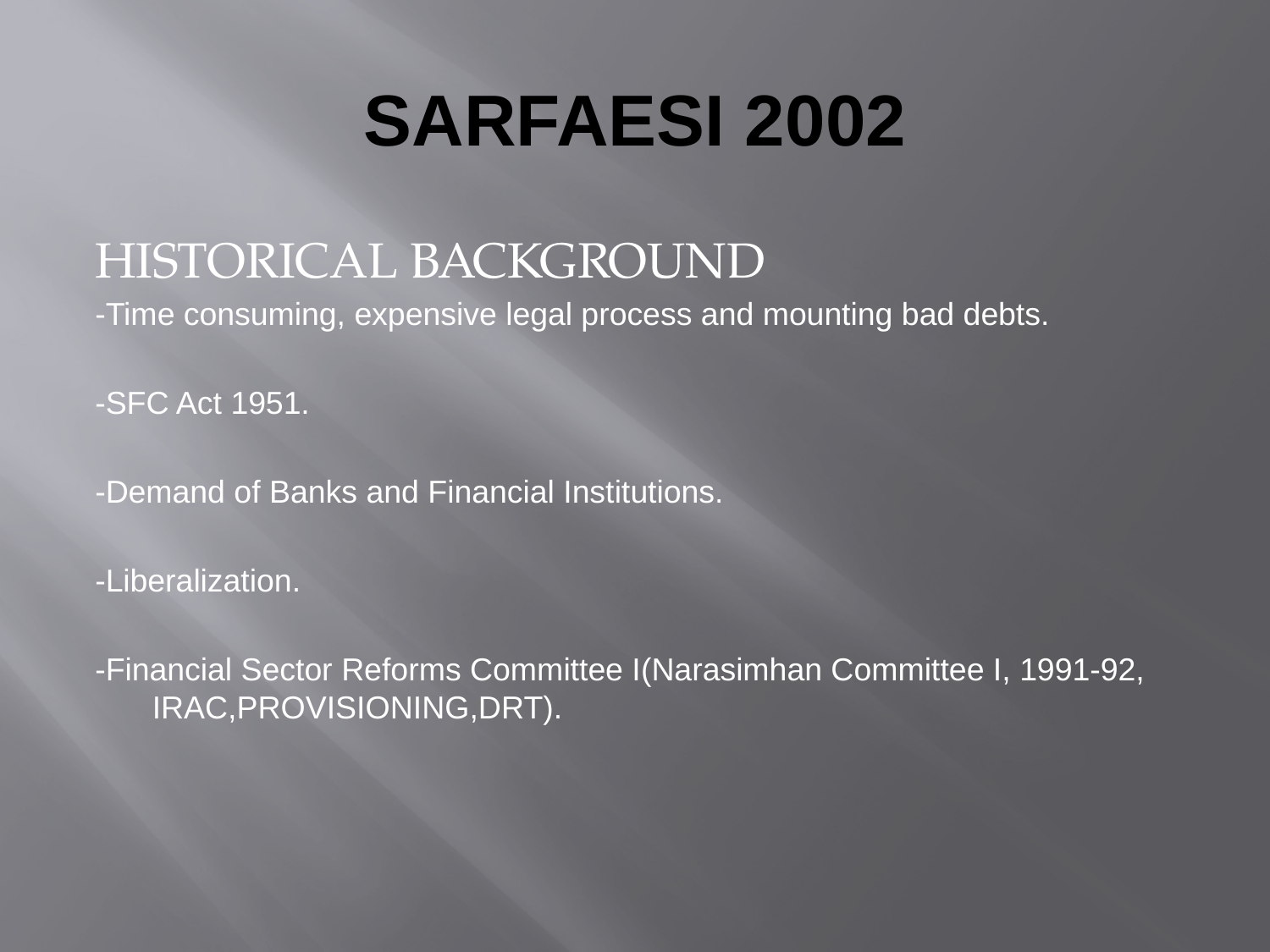

# SARFAESI 2002
HISTORICAL BACKGROUND
-Time consuming, expensive legal process and mounting bad debts.

-SFC Act 1951.

-Demand of Banks and Financial Institutions.

-Liberalization.

-Financial Sector Reforms Committee I(Narasimhan Committee I, 1991-92, IRAC,PROVISIONING,DRT).